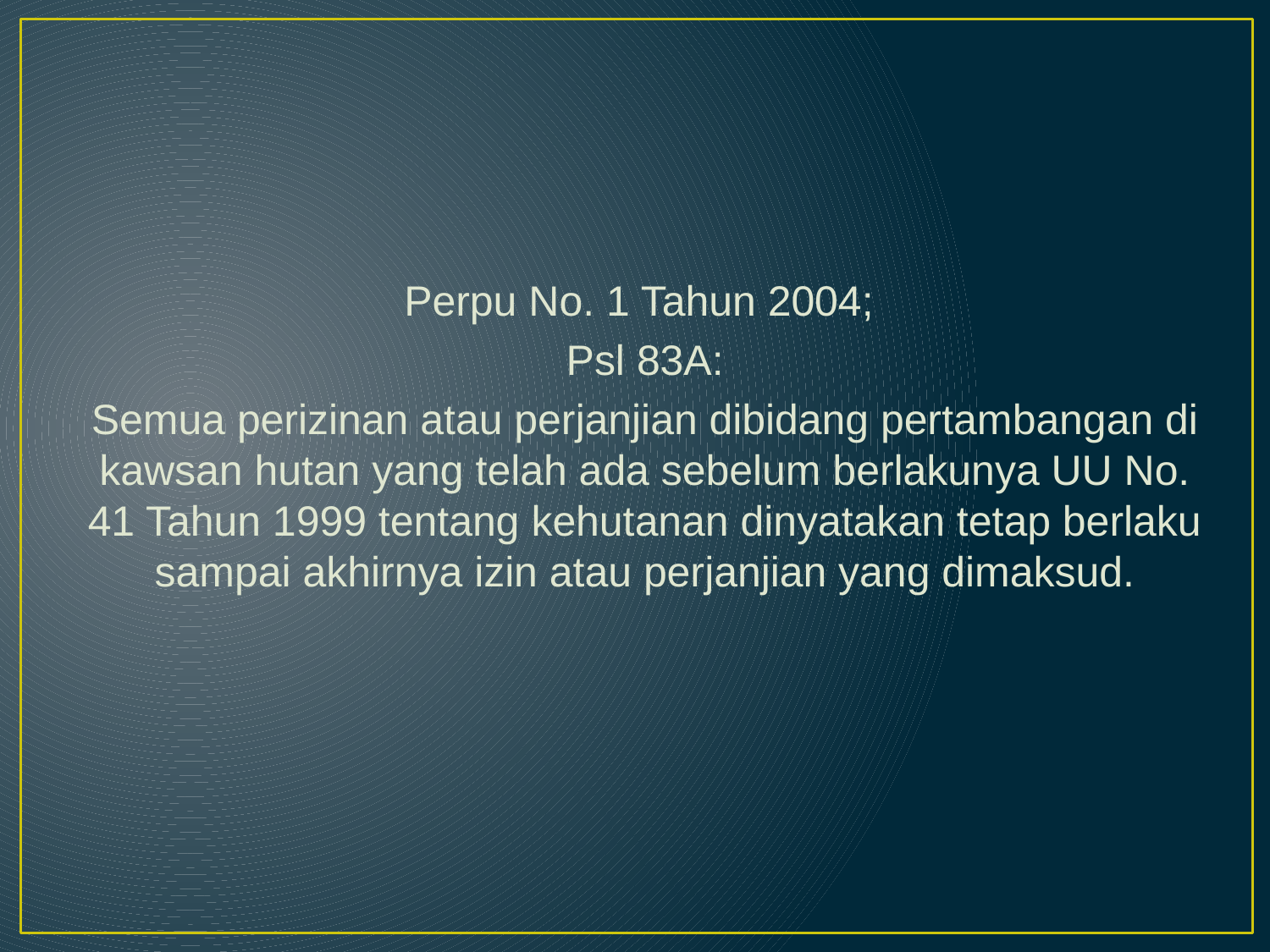

#
Perpu No. 1 Tahun 2004;
Psl 83A:
Semua perizinan atau perjanjian dibidang pertambangan di kawsan hutan yang telah ada sebelum berlakunya UU No. 41 Tahun 1999 tentang kehutanan dinyatakan tetap berlaku sampai akhirnya izin atau perjanjian yang dimaksud.